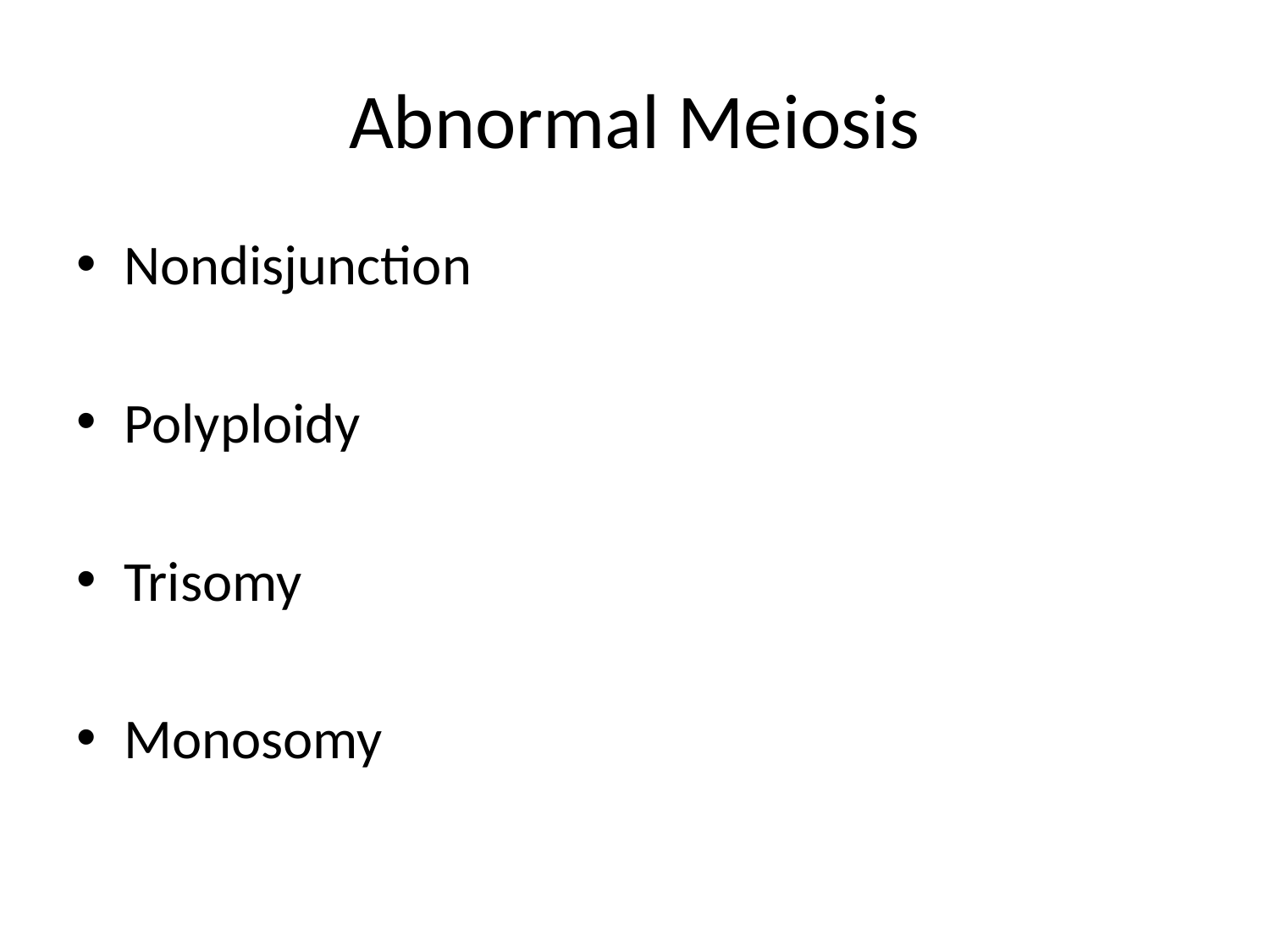

# Abnormal Meiosis
Nondisjunction

Polyploidy

Trisomy

Monosomy